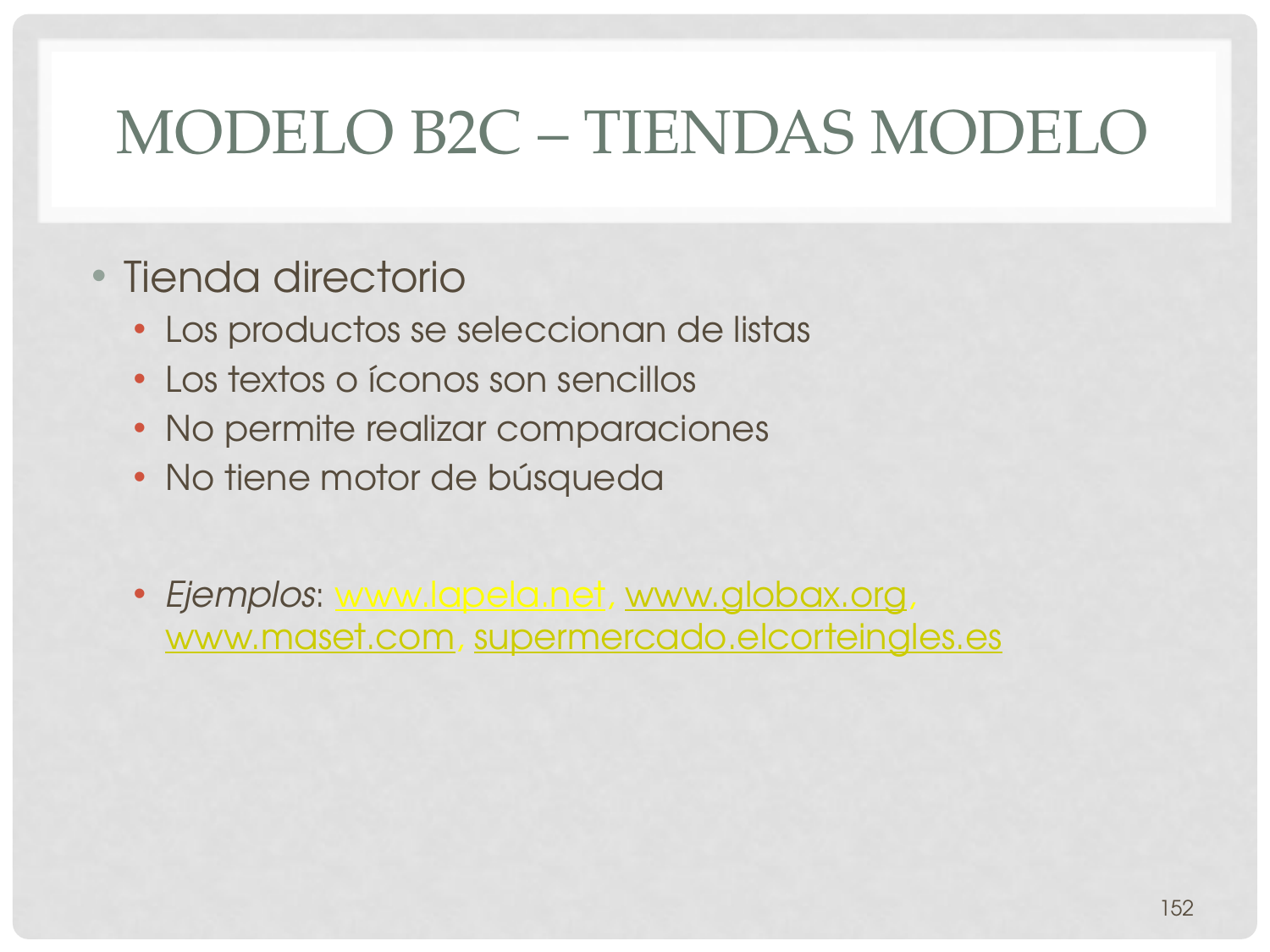

# Modelo B2C – Tiendas modelo
Tienda directorio
Los productos se seleccionan de listas
Los textos o íconos son sencillos
No permite realizar comparaciones
No tiene motor de búsqueda

Ejemplos: www.lapela.net, www.globax.org, www.maset.com, supermercado.elcorteingles.es

152